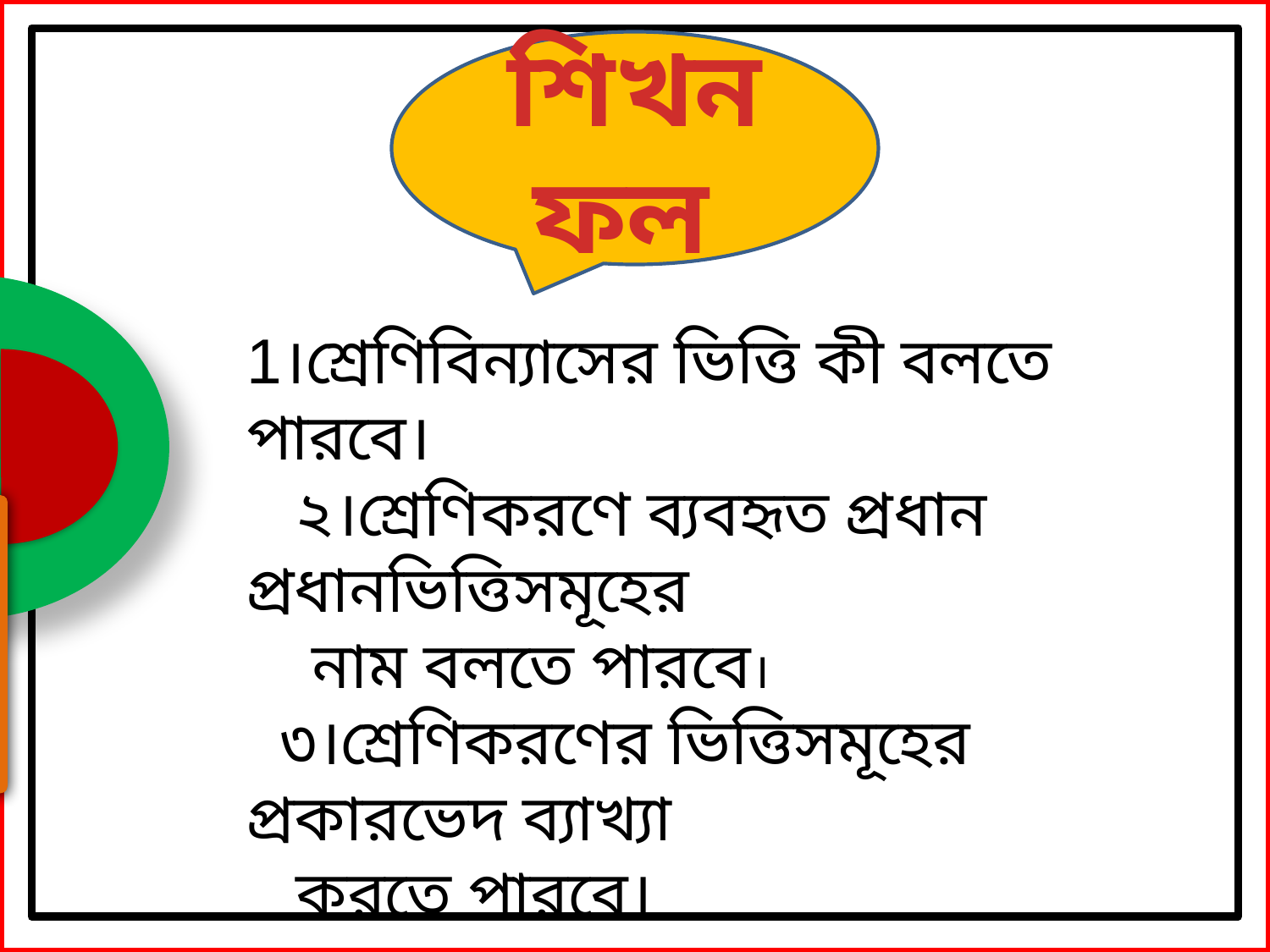

শিখনফল

1।শ্রেণিবিন্যাসের ভিত্তি কী বলতে পারবে।
   ২।শ্রেণিকরণে ব্যবহৃত প্রধান প্রধানভিত্তিসমূহের
    নাম বলতে পারবে।
  ৩।শ্রেণিকরণের ভিত্তিসমূহের প্রকারভেদ ব্যাখ্যা
   করতে পারবে।